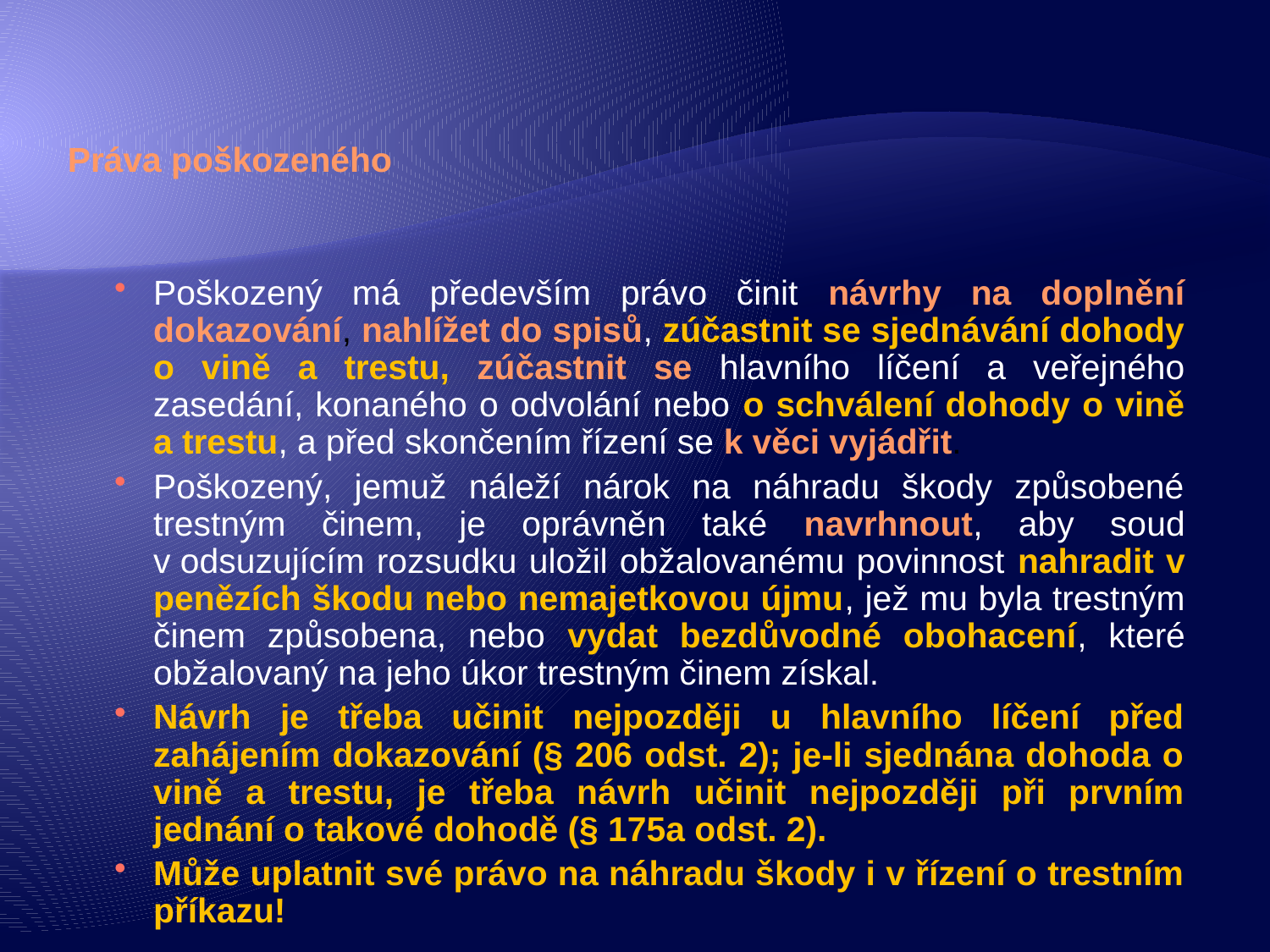

Práva poškozeného

Poškozený má především právo činit návrhy na doplnění dokazování, nahlížet do spisů, zúčastnit se sjednávání dohody o vině a trestu, zúčastnit se hlavního líčení a veřejného zasedání, konaného o odvolání nebo o schválení dohody o vině a trestu, a před skončením řízení se k věci vyjádřit.
Poškozený, jemuž náleží nárok na náhradu škody způsobené trestným činem, je oprávněn také navrhnout, aby soud v odsuzujícím rozsudku uložil obžalovanému povinnost nahradit v penězích škodu nebo nemajetkovou újmu, jež mu byla trestným činem způsobena, nebo vydat bezdůvodné obohacení, které obžalovaný na jeho úkor trestným činem získal.
Návrh je třeba učinit nejpozději u hlavního líčení před zahájením dokazování (§ 206 odst. 2); je-li sjednána dohoda o vině a trestu, je třeba návrh učinit nejpozději při prvním jednání o takové dohodě (§ 175a odst. 2).
Může uplatnit své právo na náhradu škody i v řízení o trestním příkazu!